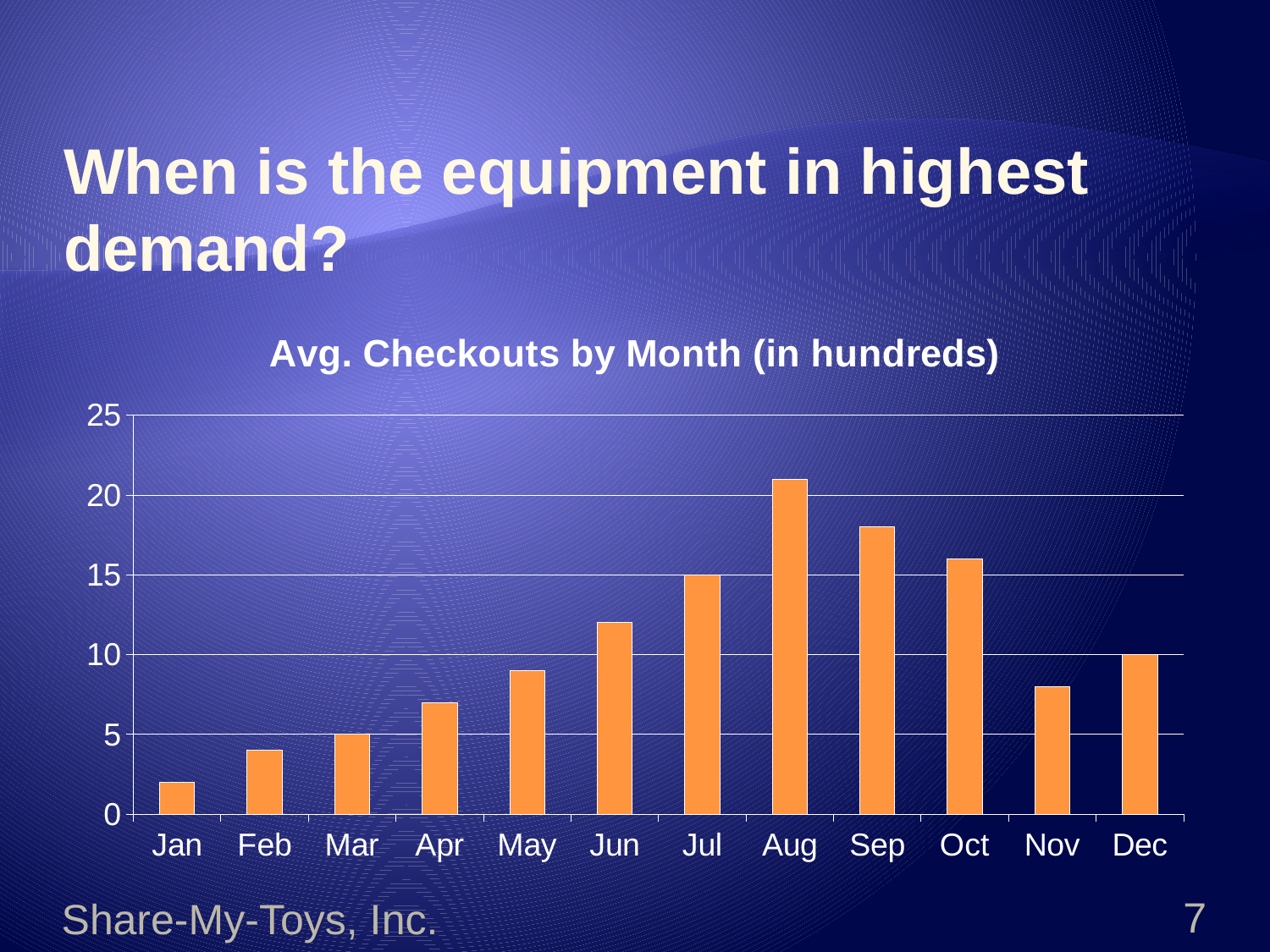

# When is the equipment in highest demand?

### Chart: Avg. Checkouts by Month (in hundreds)

| Category | Ave. Equipment Checkouts (hundreds) |
|---|---|
| Jan | 2.0 |
| Feb | 4.0 |
| Mar | 5.0 |
| Apr | 7.0 |
| May | 9.0 |
| Jun | 12.0 |
| Jul | 15.0 |
| Aug | 21.0 |
| Sep | 18.0 |
| Oct | 16.0 |
| Nov | 8.0 |
| Dec | 10.0 |
7
Share-My-Toys, Inc.